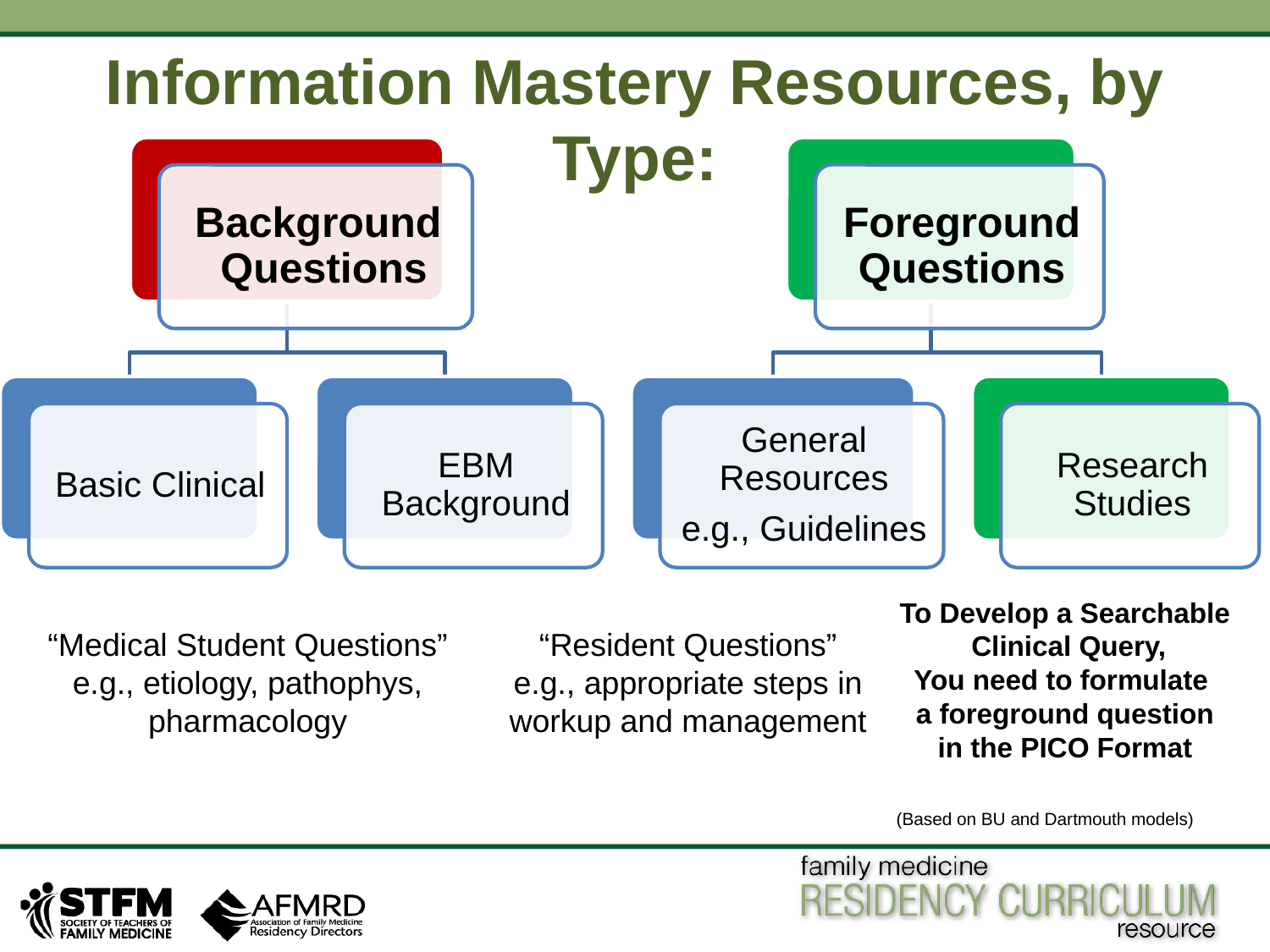

# Information Mastery Resources, by Type:
Background
 Questions
Basic Clinical
EBM Background
Foreground
Questions
General Resources
e.g., Guidelines
Research Studies
To Develop a Searchable
 Clinical Query,
You need to formulate
a foreground question
in the PICO Format
“Medical Student Questions”
e.g., etiology, pathophys, pharmacology
“Resident Questions”
e.g., appropriate steps in workup and management
(Based on BU and Dartmouth models)